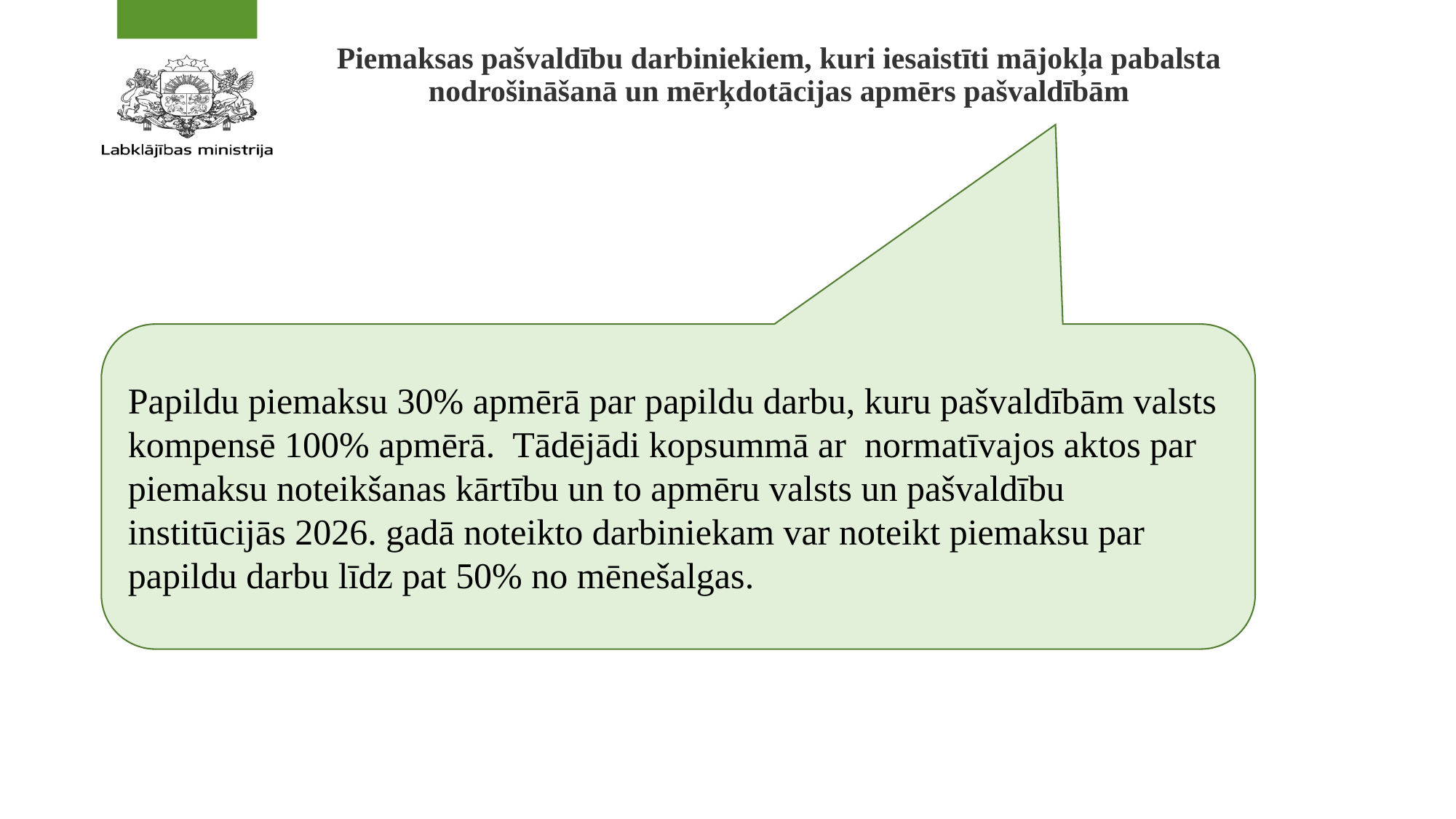

# Piemaksas pašvaldību darbiniekiem, kuri iesaistīti mājokļa pabalsta nodrošināšanā un mērķdotācijas apmērs pašvaldībām
Papildu piemaksu 30% apmērā par papildu darbu, kuru pašvaldībām valsts kompensē 100% apmērā.  Tādējādi kopsummā ar  normatīvajos aktos par piemaksu noteikšanas kārtību un to apmēru valsts un pašvaldību institūcijās 2026. gadā noteikto darbiniekam var noteikt piemaksu par papildu darbu līdz pat 50% no mēnešalgas.